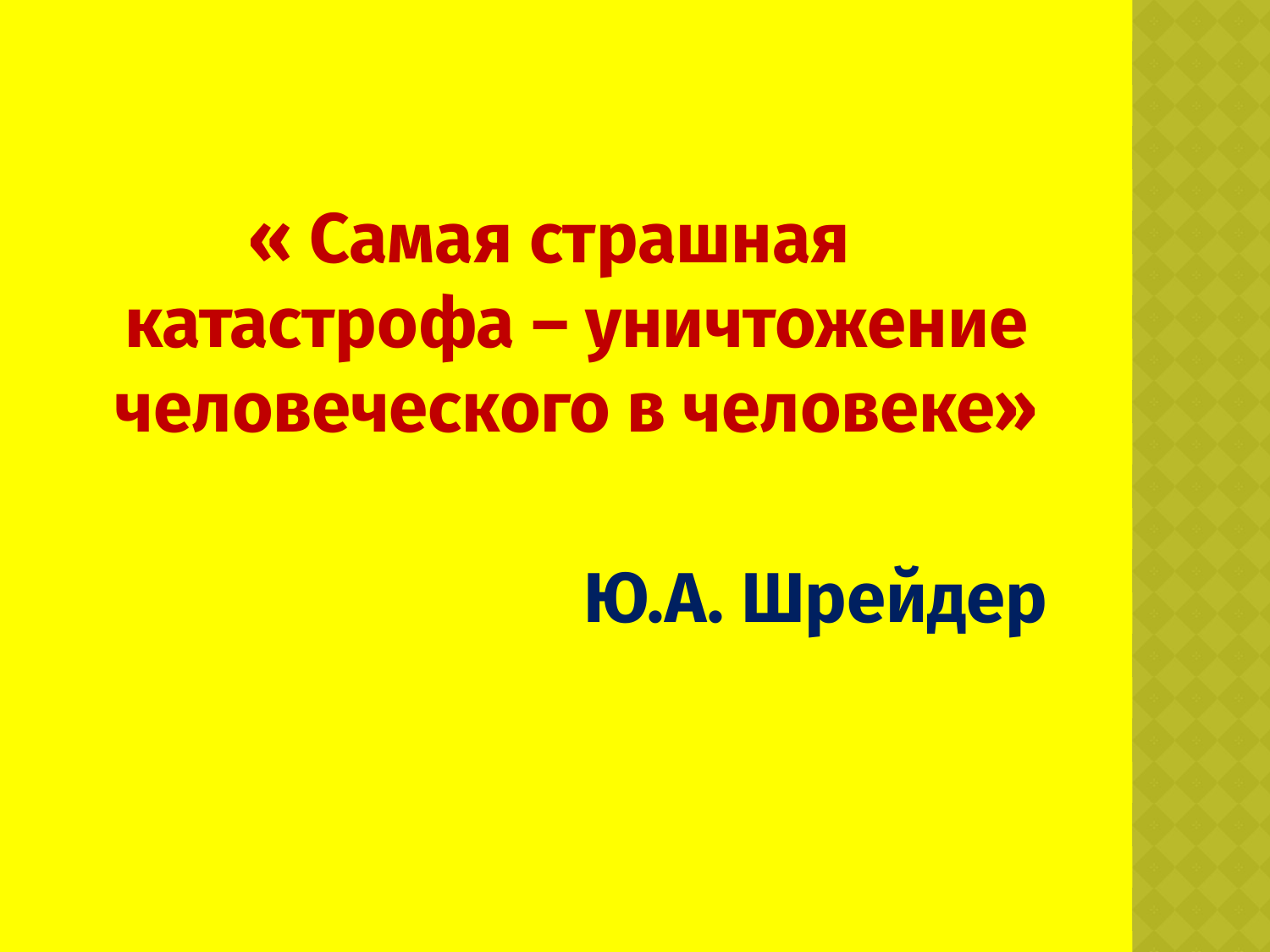

#
« Самая страшная  катастрофа – уничтожение человеческого в человеке»

         Ю.А. Шрейдер